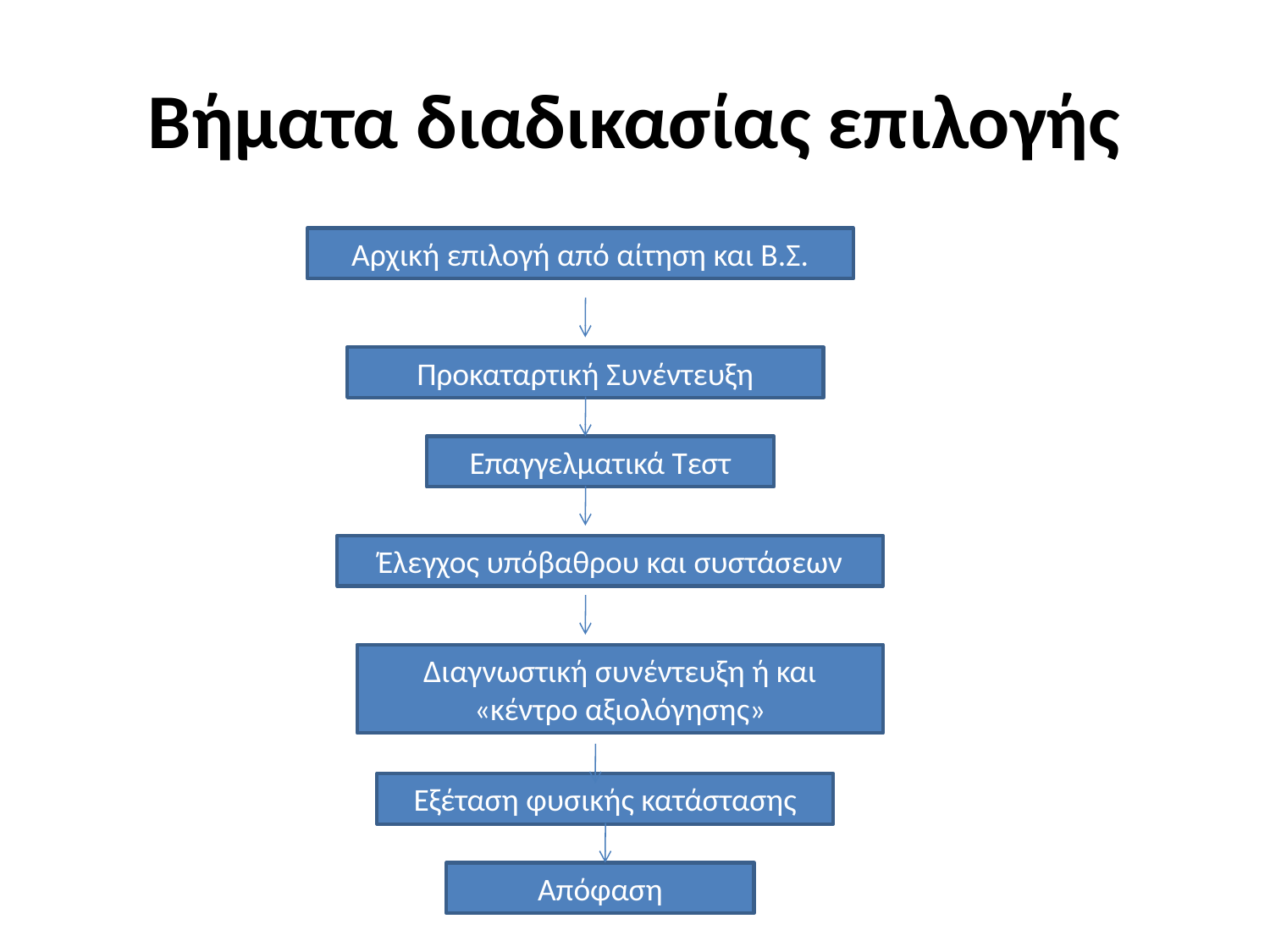

# Βήματα διαδικασίας επιλογής
Αρχική επιλογή από αίτηση και Β.Σ.
Προκαταρτική Συνέντευξη
Επαγγελματικά Τεστ
Έλεγχος υπόβαθρου και συστάσεων
Διαγνωστική συνέντευξη ή και «κέντρο αξιολόγησης»
Εξέταση φυσικής κατάστασης
Απόφαση